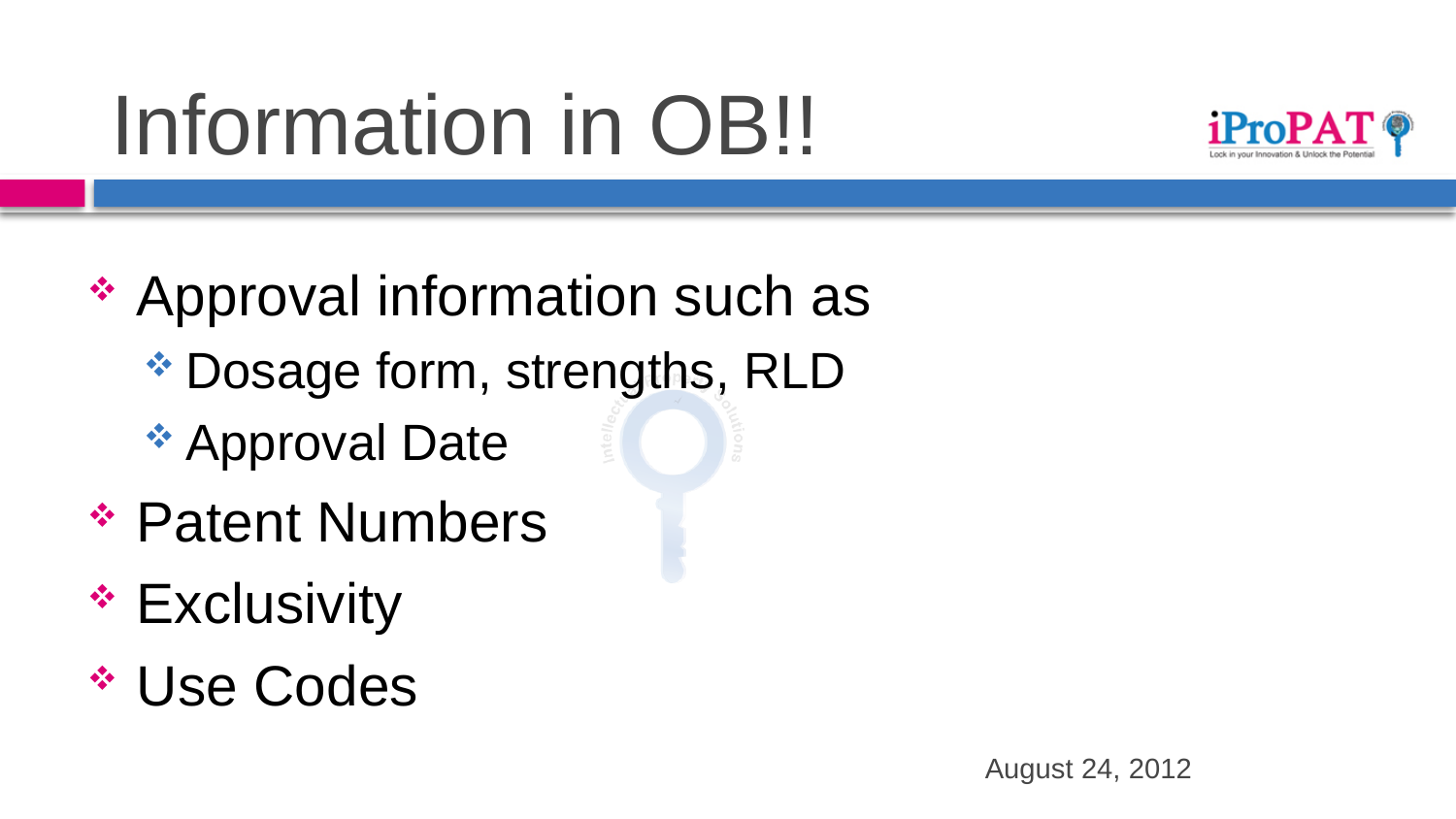

# Information in OB!!
Approval information such as
Dosage form, strengths, RLD
Approval Date
Patent Numbers
Exclusivity
Use Codes
August 24, 2012
13